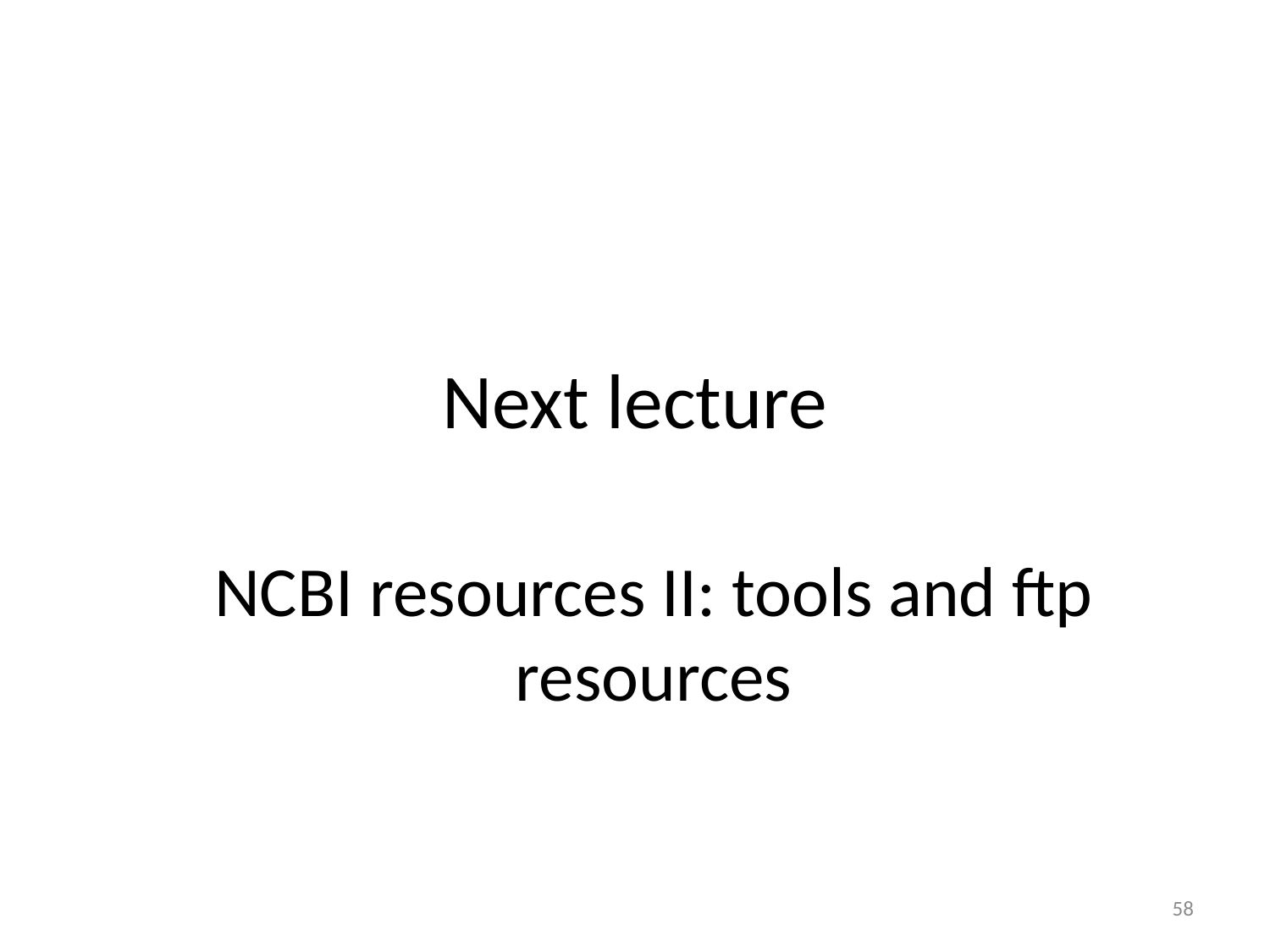

# Next lecture
NCBI resources II: tools and ftp resources
58